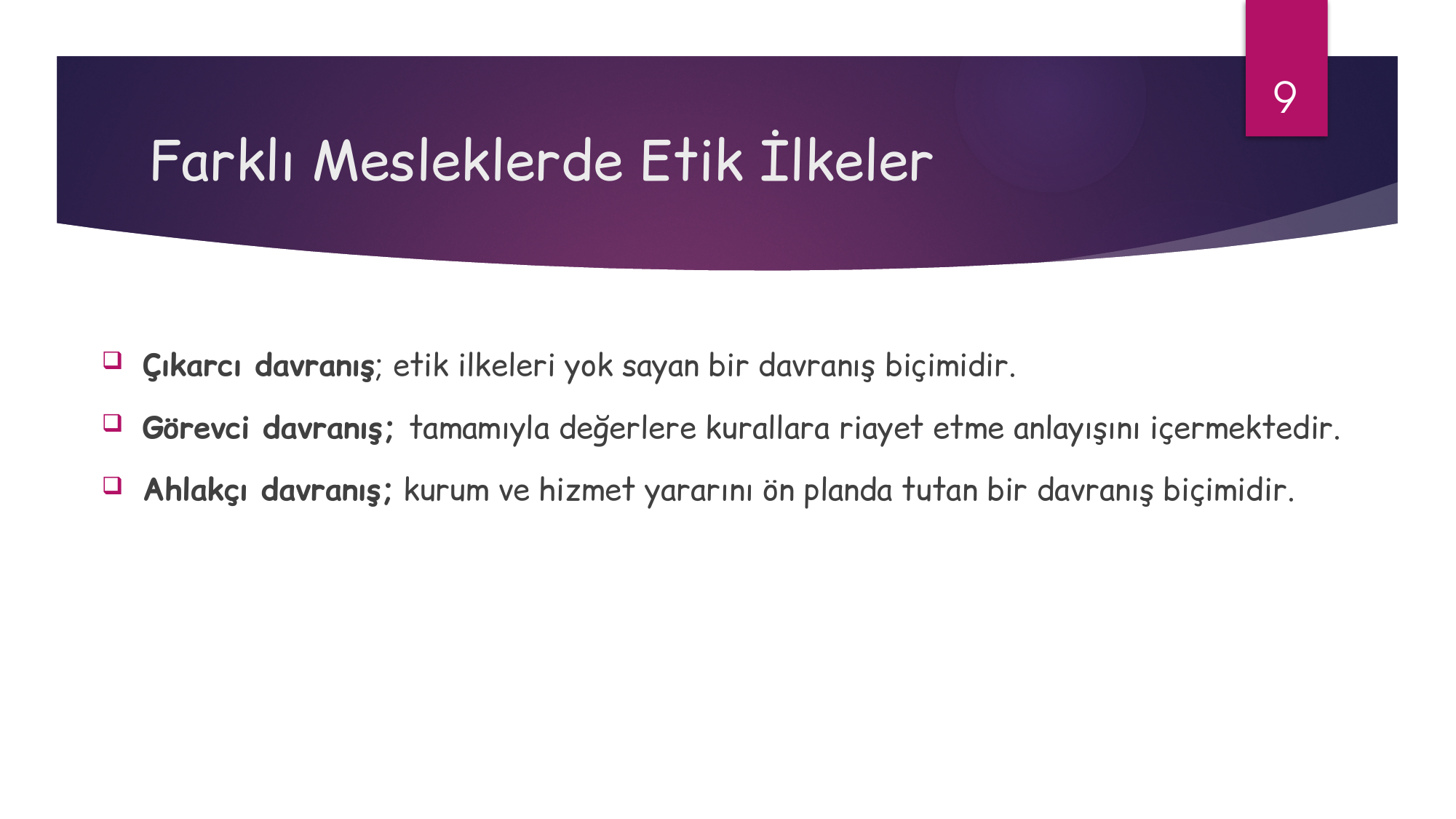

9
# Farklı Mesleklerde Etik İlkeler

Çıkarcı davranış; etik ilkeleri yok sayan bir davranış biçimidir.
Görevci davranış; tamamıyla değerlere kurallara riayet etme anlayışını içermektedir.
Ahlakçı davranış; kurum ve hizmet yararını ön planda tutan bir davranış biçimidir.